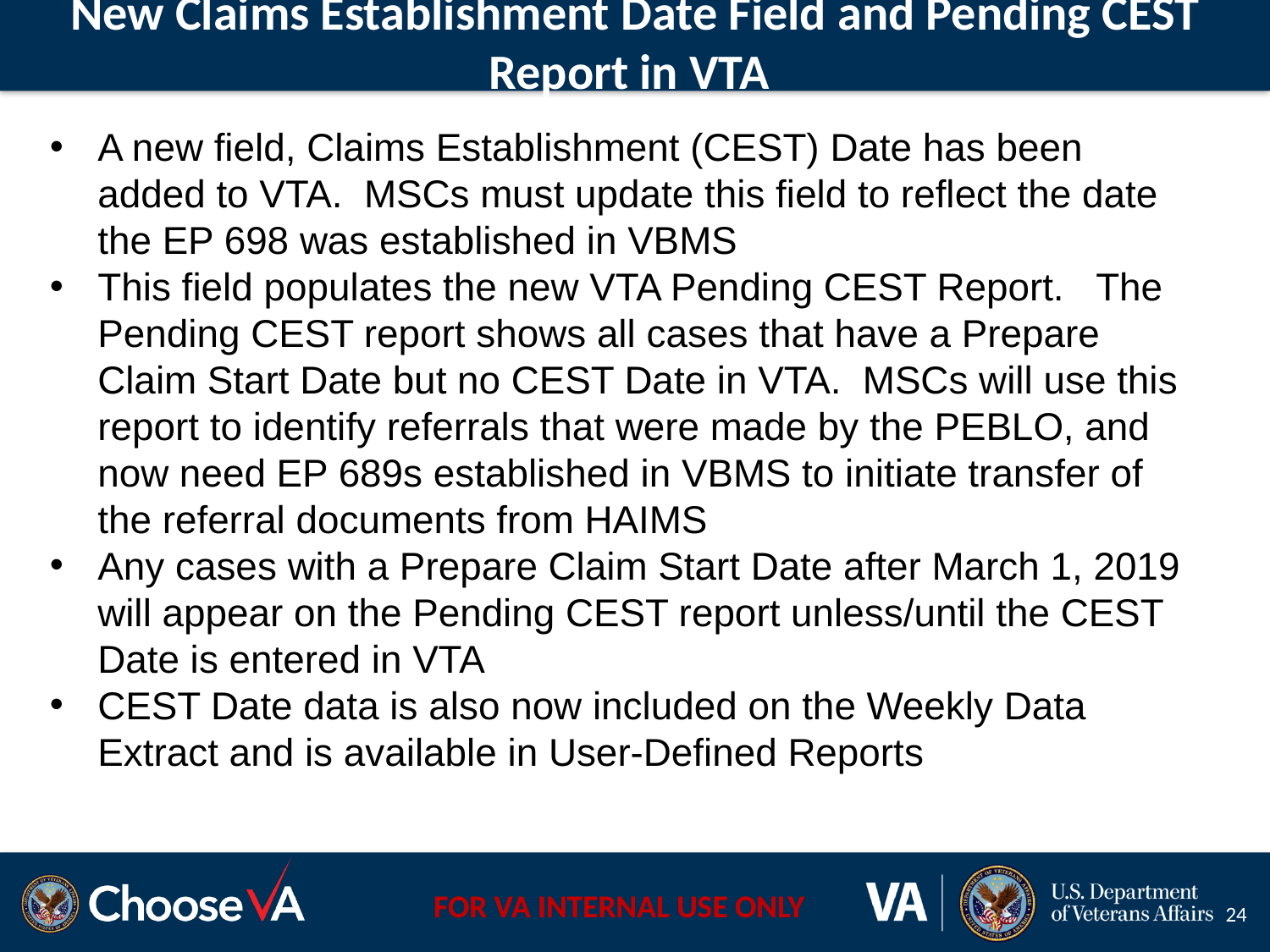

# New Claims Establishment Date Field and Pending CEST Report in VTA
A new field, Claims Establishment (CEST) Date has been added to VTA.  MSCs must update this field to reflect the date the EP 698 was established in VBMS
This field populates the new VTA Pending CEST Report.   The Pending CEST report shows all cases that have a Prepare Claim Start Date but no CEST Date in VTA.  MSCs will use this report to identify referrals that were made by the PEBLO, and now need EP 689s established in VBMS to initiate transfer of the referral documents from HAIMS
Any cases with a Prepare Claim Start Date after March 1, 2019 will appear on the Pending CEST report unless/until the CEST Date is entered in VTA
CEST Date data is also now included on the Weekly Data Extract and is available in User-Defined Reports
24